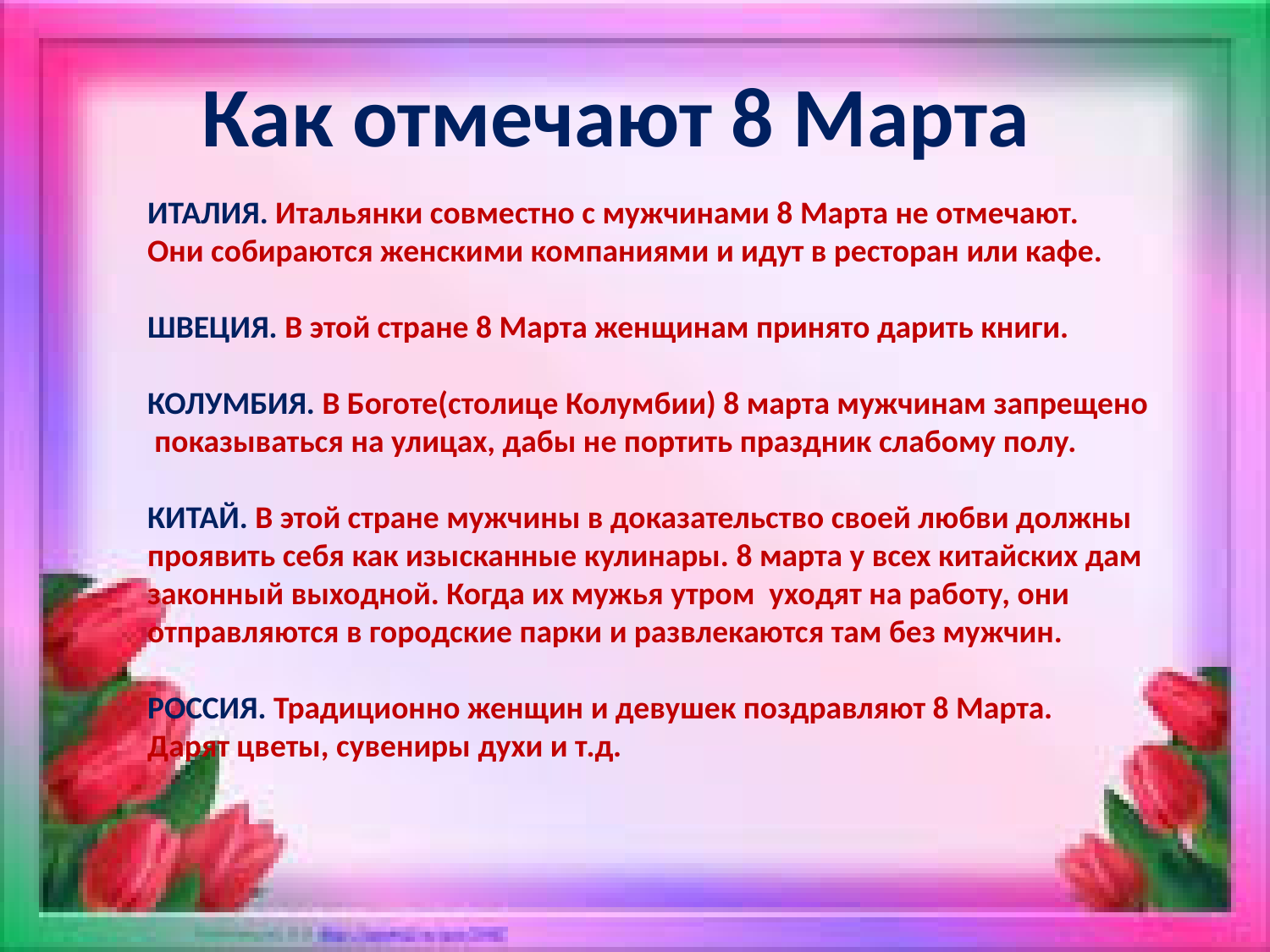

Как отмечают 8 Марта
ИТАЛИЯ. Итальянки совместно с мужчинами 8 Марта не отмечают.
Они собираются женскими компаниями и идут в ресторан или кафе.

ШВЕЦИЯ. В этой стране 8 Марта женщинам принято дарить книги.

КОЛУМБИЯ. В Боготе(столице Колумбии) 8 марта мужчинам запрещено
 показываться на улицах, дабы не портить праздник слабому полу.

КИТАЙ. В этой стране мужчины в доказательство своей любви должны проявить себя как изысканные кулинары. 8 марта у всех китайских дам законный выходной. Когда их мужья утром  уходят на работу, они отправляются в городские парки и развлекаются там без мужчин.

РОССИЯ. Традиционно женщин и девушек поздравляют 8 Марта.
Дарят цветы, сувениры духи и т.д.